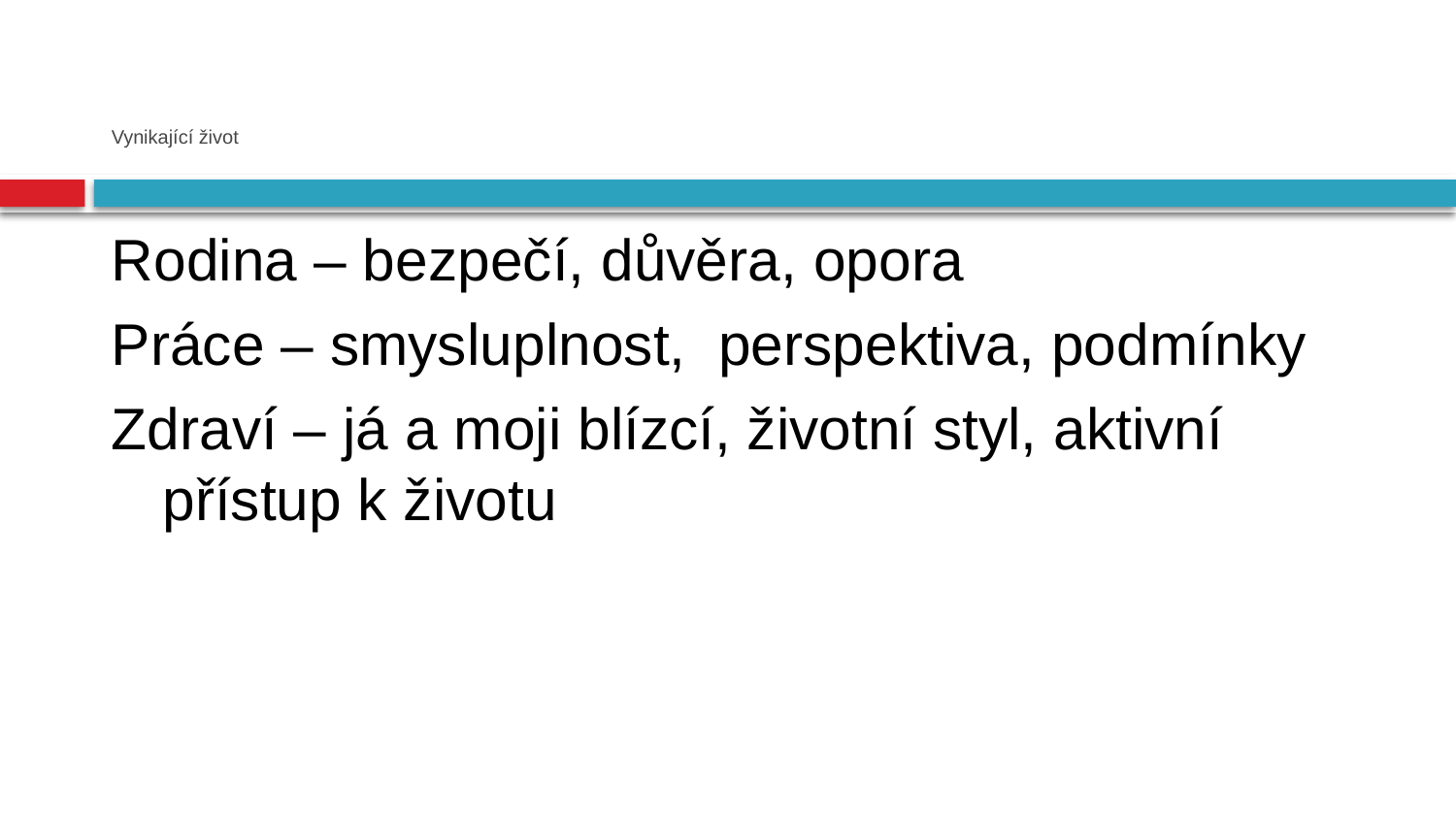

# Vynikající život
Rodina – bezpečí, důvěra, opora
Práce – smysluplnost,  perspektiva, podmínky
Zdraví – já a moji blízcí, životní styl, aktivní přístup k životu